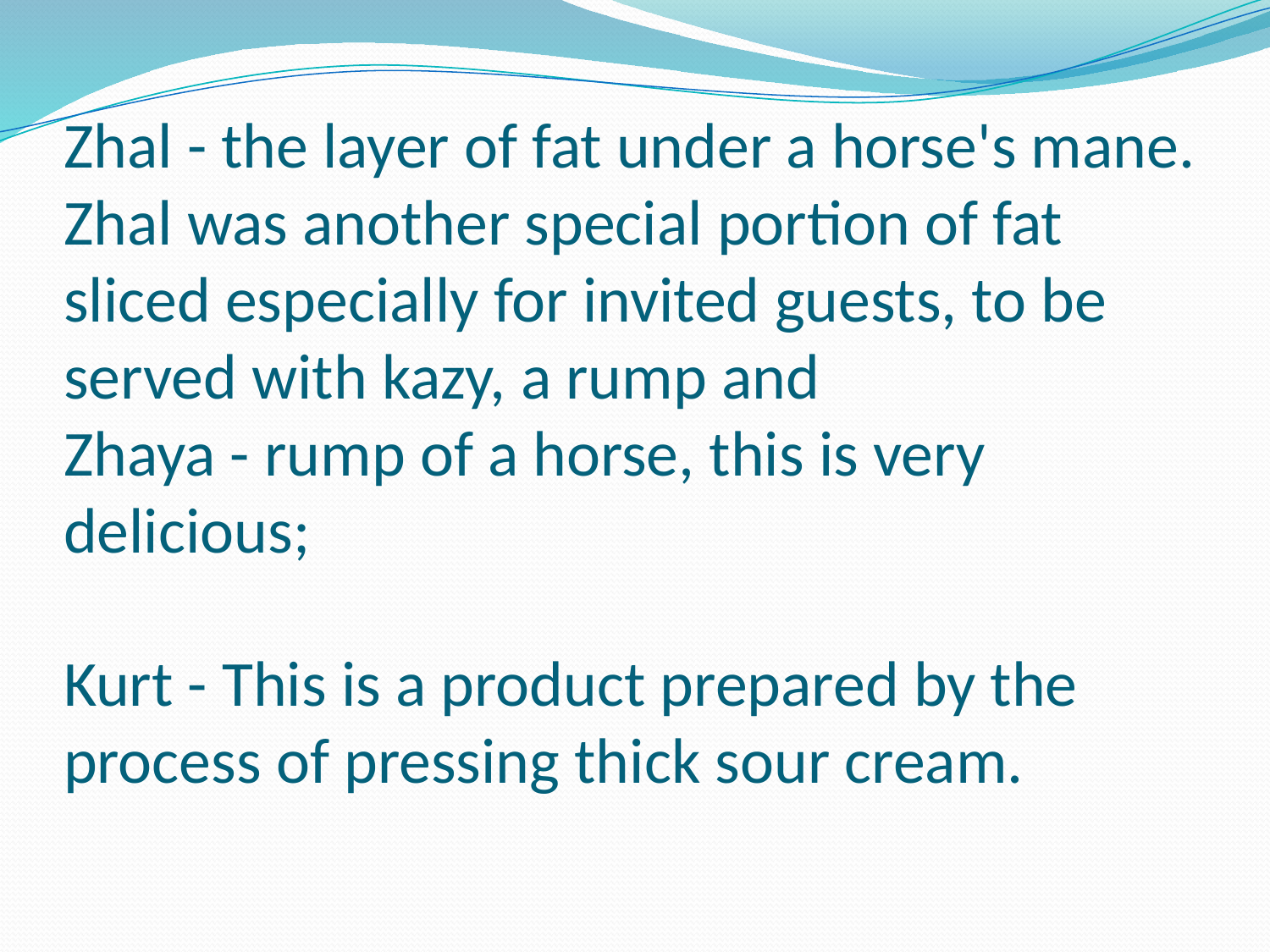

# Zhal - the layer of fat under a horse's mane. Zhal was another special portion of fat sliced especially for invited guests, to be served with kazy, a rump and Zhaya - rump of a horse, this is very delicious; Kurt - This is a product prepared by the process of pressing thick sour cream.